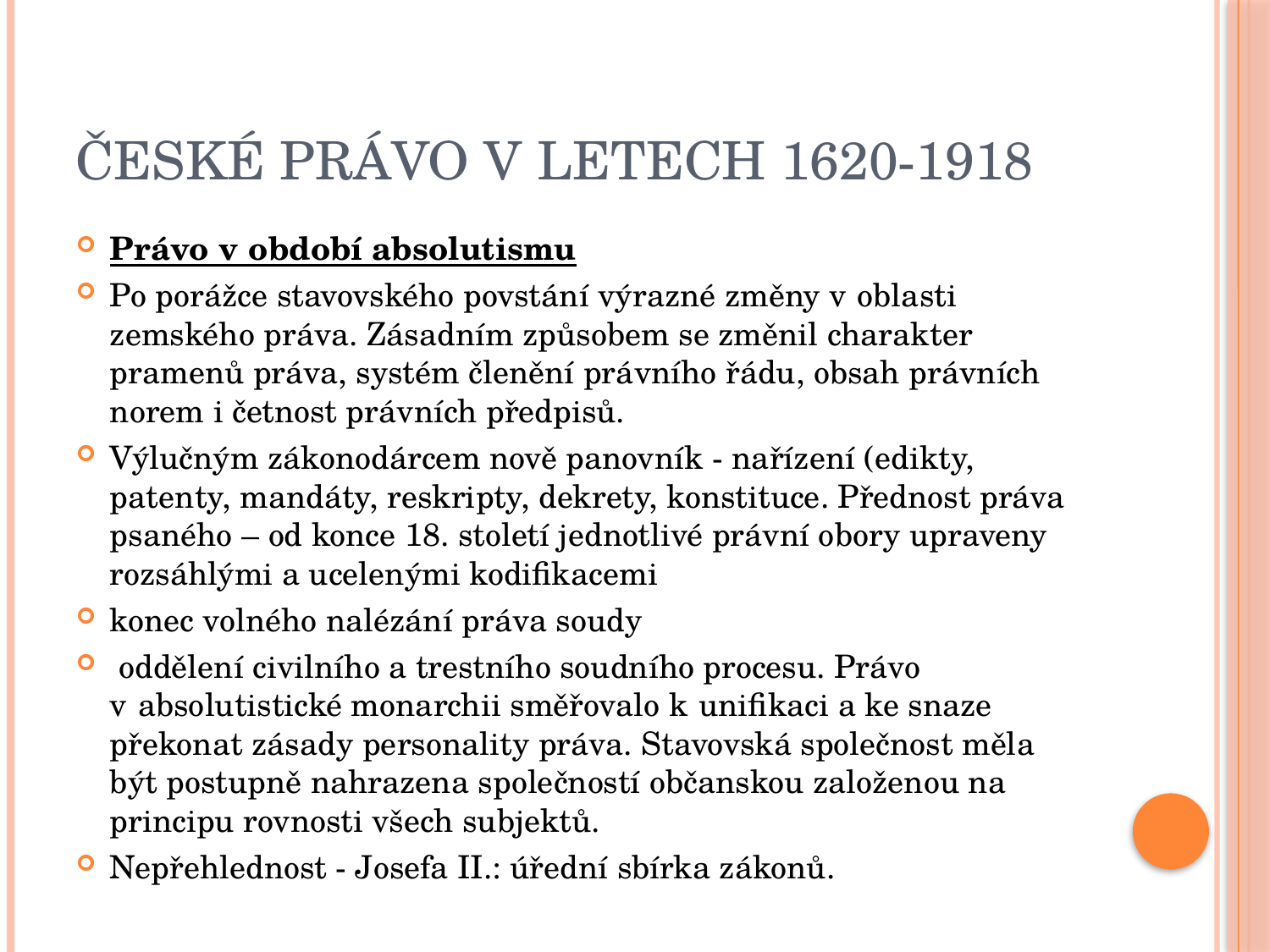

# České právo v letech 1620-1918
Právo v období absolutismu
Po porážce stavovského povstání výrazné změny v oblasti zemského práva. Zásadním způsobem se změnil charakter pramenů práva, systém členění právního řádu, obsah právních norem i četnost právních předpisů.
Výlučným zákonodárcem nově panovník - nařízení (edikty, patenty, mandáty, reskripty, dekrety, konstituce. Přednost práva psaného – od konce 18. století jednotlivé právní obory upraveny rozsáhlými a ucelenými kodifikacemi
konec volného nalézání práva soudy
 oddělení civilního a trestního soudního procesu. Právo v absolutistické monarchii směřovalo k unifikaci a ke snaze překonat zásady personality práva. Stavovská společnost měla být postupně nahrazena společností občanskou založenou na principu rovnosti všech subjektů.
Nepřehlednost - Josefa II.: úřední sbírka zákonů.